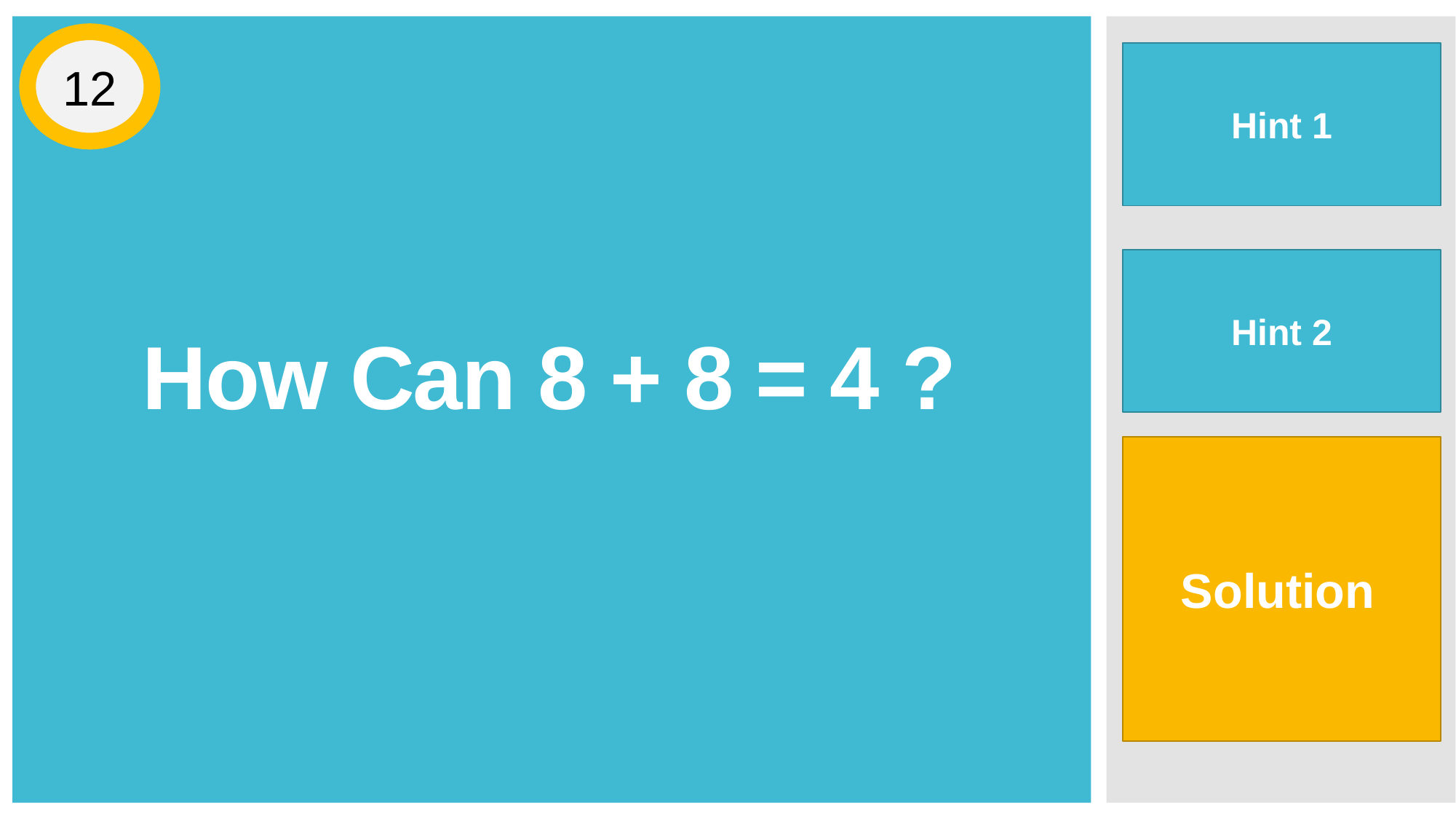

12
What comes around, goes around
Hint 1
800+800=1600
Hint 2
# How Can 8 + 8 = 4 ?
Solution
We are dealing with time. 8am plus 8 hours = 4pm.